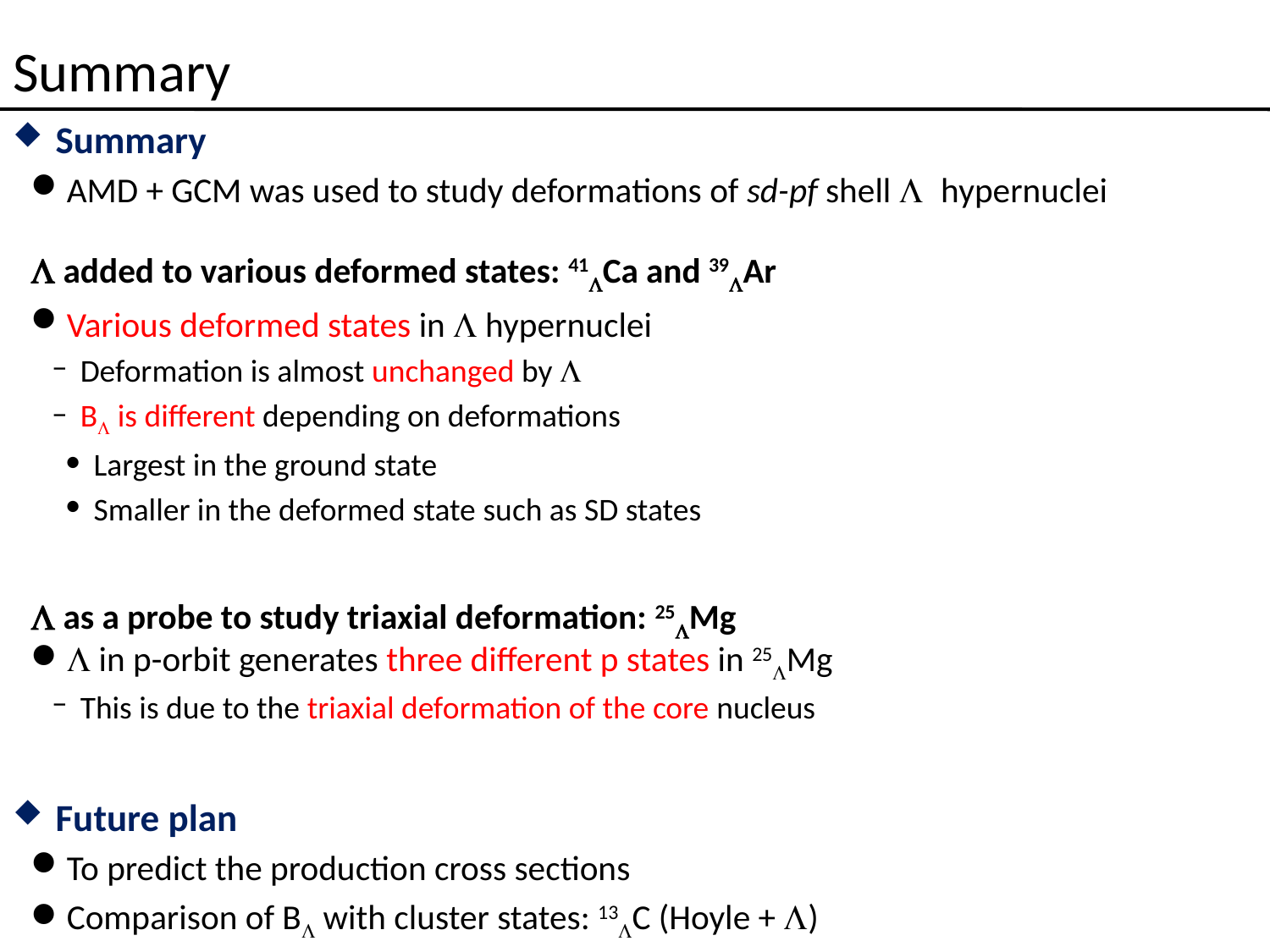

# Summary
Summary
AMD + GCM was used to study deformations of sd-pf shell Λ hypernuclei

Λ added to various deformed states: 41ΛCa and 39ΛAr
Various deformed states in Λ hypernuclei
Deformation is almost unchanged by Λ
BΛ is different depending on deformations
Largest in the ground state
Smaller in the deformed state such as SD states

Λ as a probe to study triaxial deformation: 25ΛMg
Λ in p-orbit generates three different p states in 25ΛMg
This is due to the triaxial deformation of the core nucleus

Future plan
To predict the production cross sections
Comparison of BΛ with cluster states: 13ΛC (Hoyle + Λ)